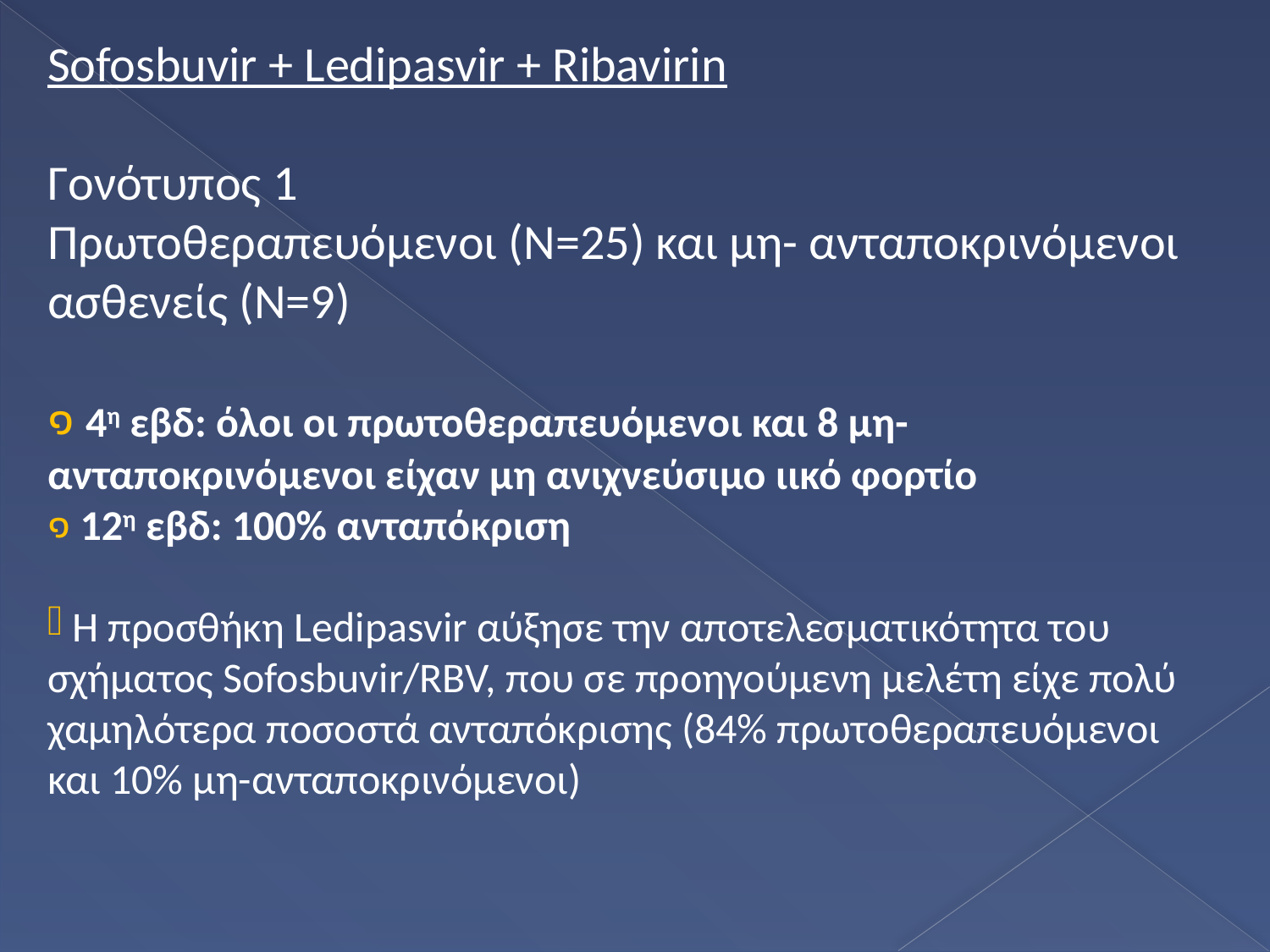

Sofosbuvir + Ledipasvir + Ribavirin

Γονότυπος 1
Πρωτοθεραπευόμενοι (Ν=25) και μη- ανταποκρινόμενοι ασθενείς (Ν=9)

 4η εβδ: όλοι οι πρωτοθεραπευόμενοι και 8 μη-ανταποκρινόμενοι είχαν μη ανιχνεύσιμο ιικό φορτίο
 12η εβδ: 100% ανταπόκριση

 Η προσθήκη Ledipasvir αύξησε την αποτελεσματικότητα του σχήματος Sofosbuvir/RBV, που σε προηγούμενη μελέτη είχε πολύ χαμηλότερα ποσοστά ανταπόκρισης (84% πρωτοθεραπευόμενοι και 10% μη-ανταποκρινόμενοι)